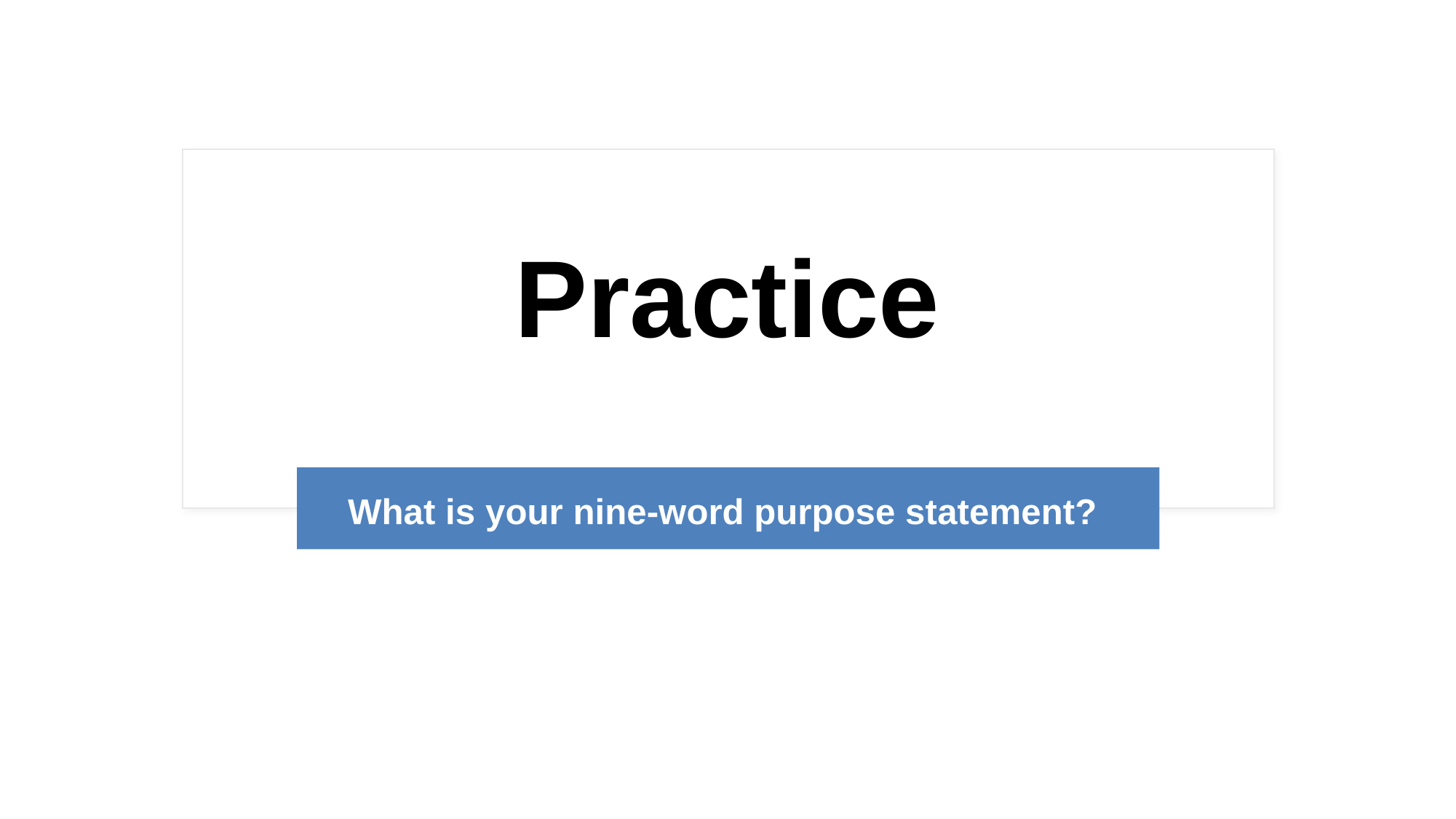

# Practice

What is your nine-word purpose statement?